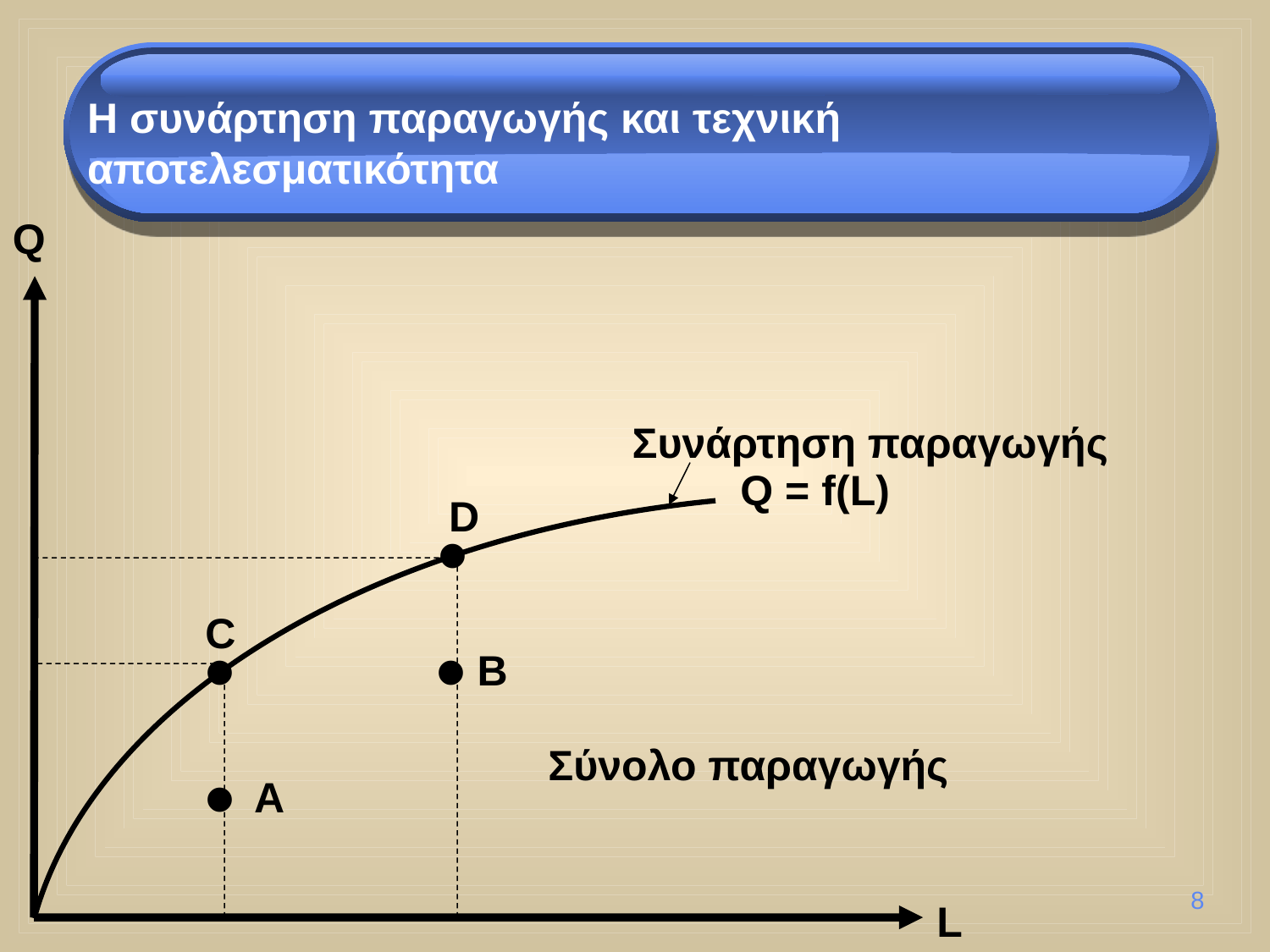

Η συνάρτηση παραγωγής και τεχνική αποτελεσματικότητα
Q

Συνάρτηση παραγωγής
Q = f(L)

D
•

C
•
•
B

Σύνολο παραγωγής
•
A

8
L